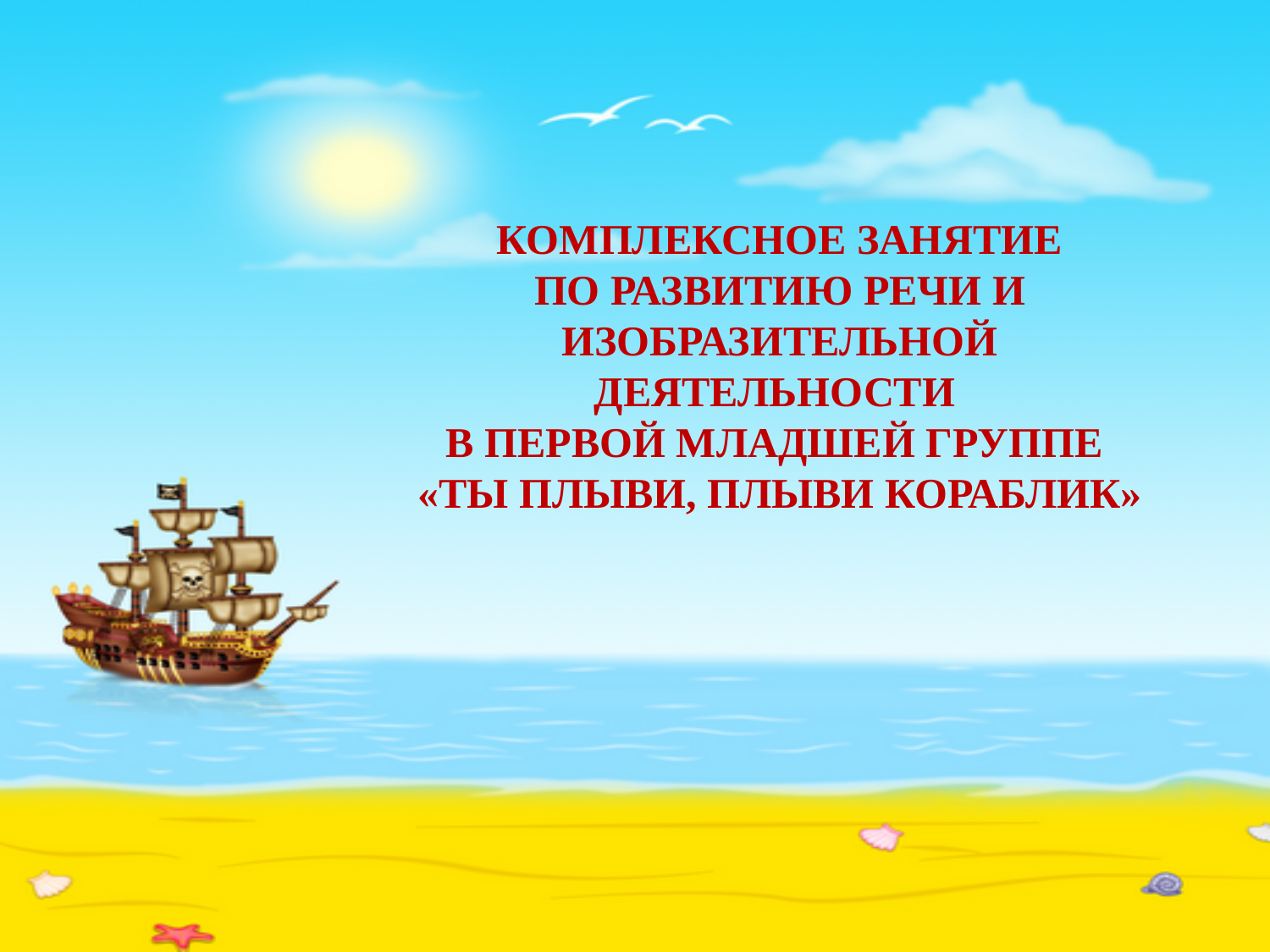

Комплексное занятие
по развитию речи и изобразительной деятельности
в первой младшей группе
«Ты плыви, плыви кораблик»